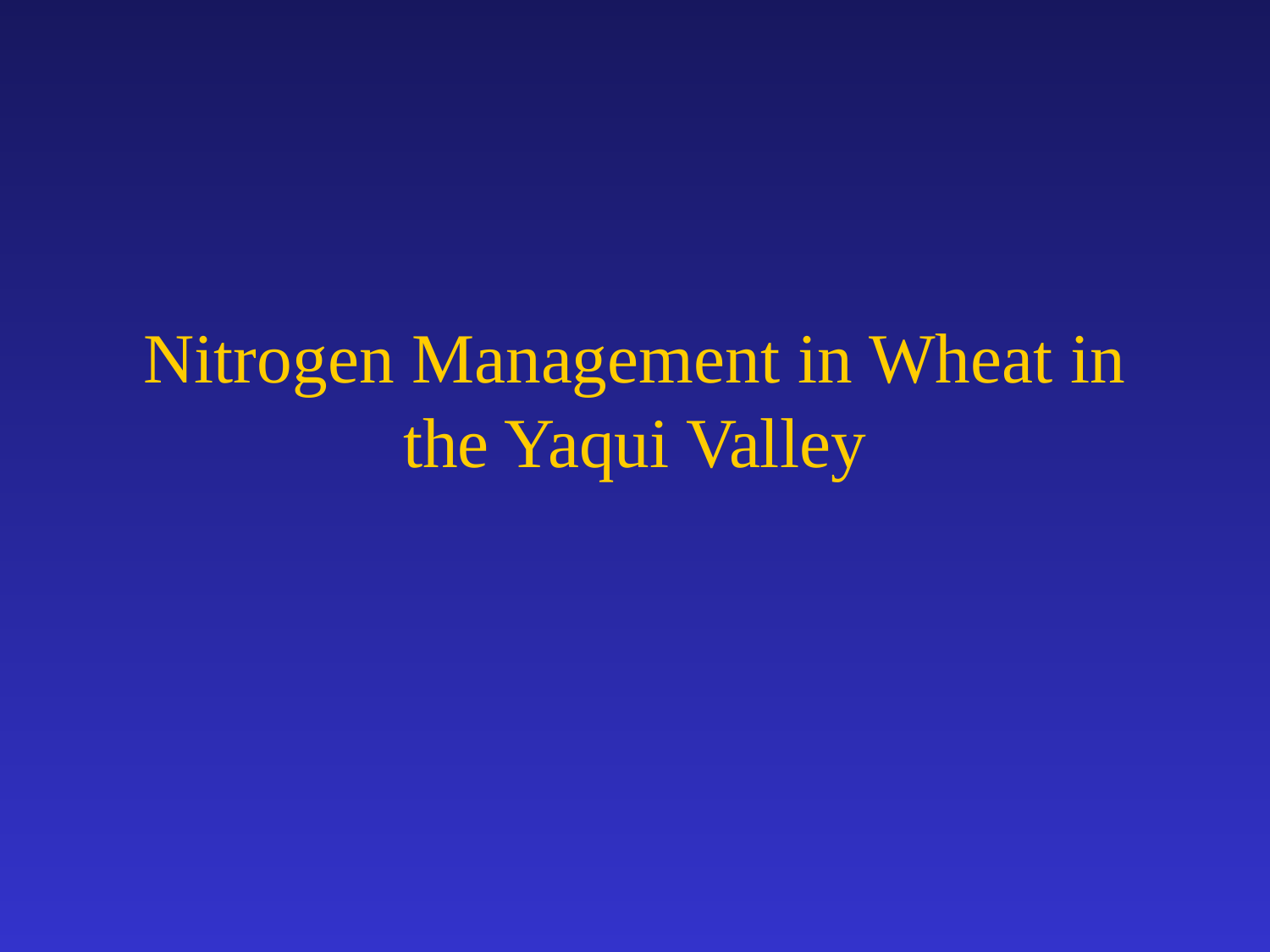

# Nitrogen Management in Wheat in the Yaqui Valley